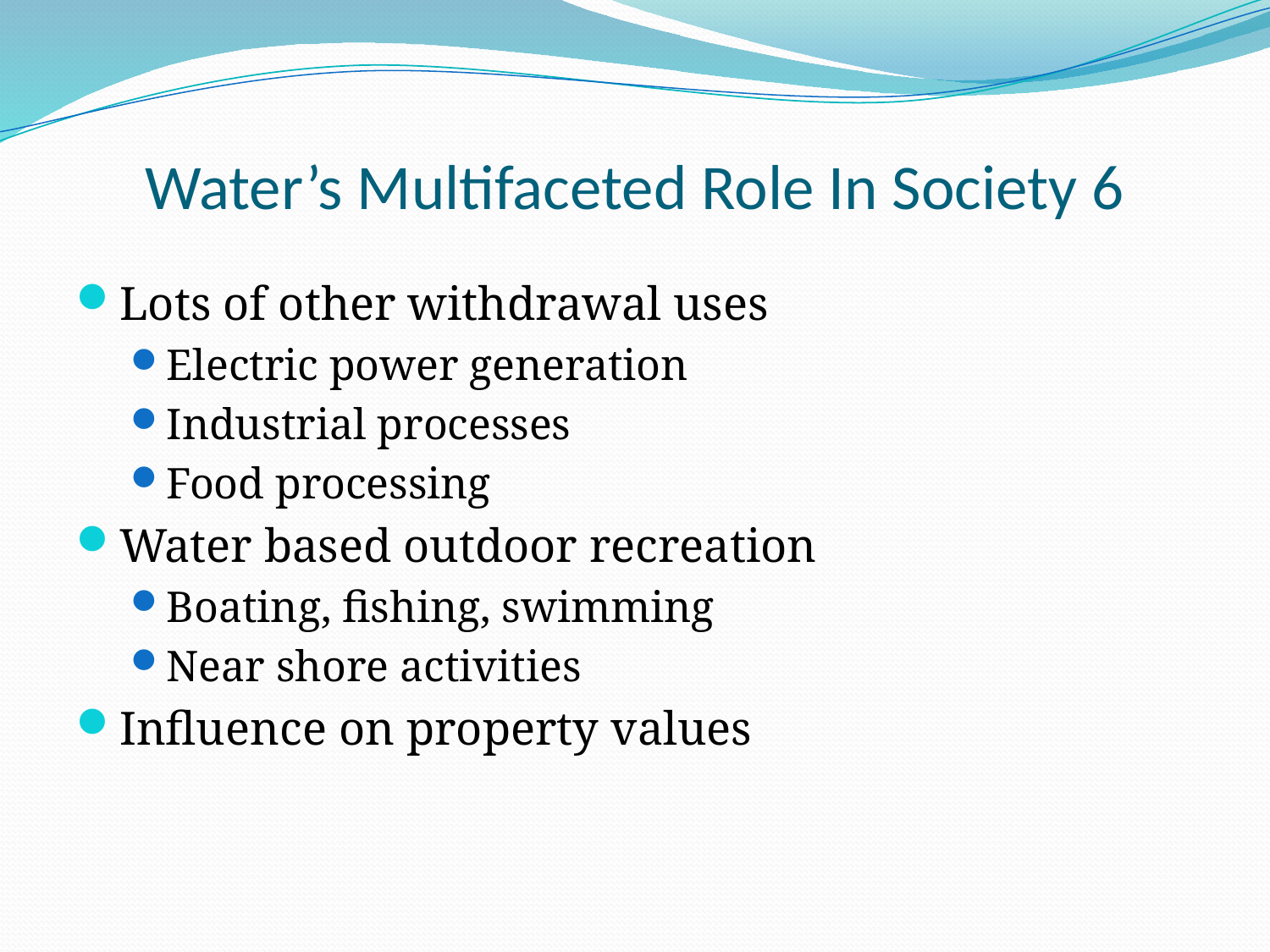

# Water’s Multifaceted Role In Society 6
Lots of other withdrawal uses
Electric power generation
Industrial processes
Food processing
Water based outdoor recreation
Boating, fishing, swimming
Near shore activities
Influence on property values